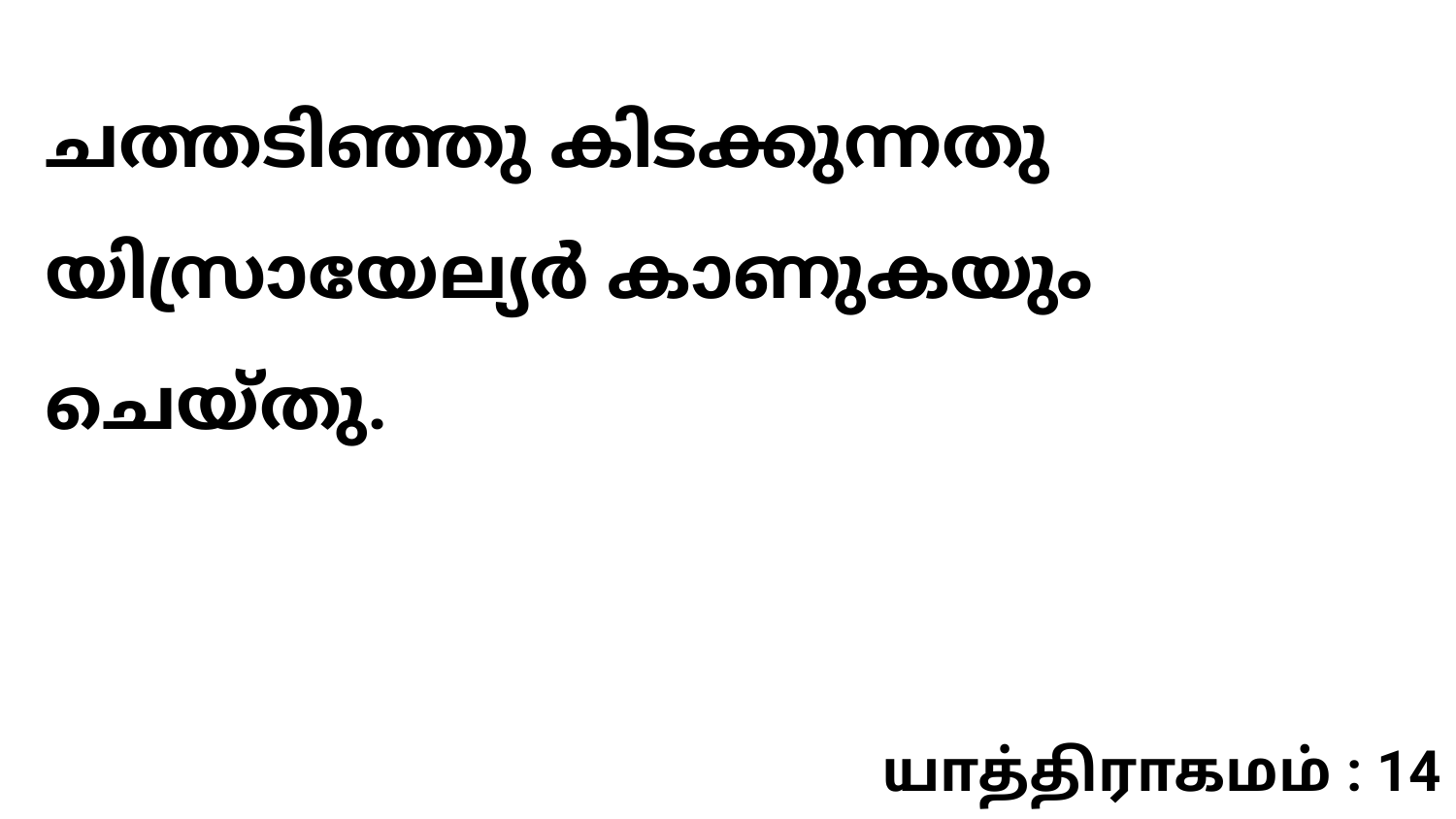

ചത്തടിഞ്ഞു കിടക്കുന്നതു യിസ്രായേല്യർ കാണുകയും ചെയ്തു.
யாத்திராகமம் : 14